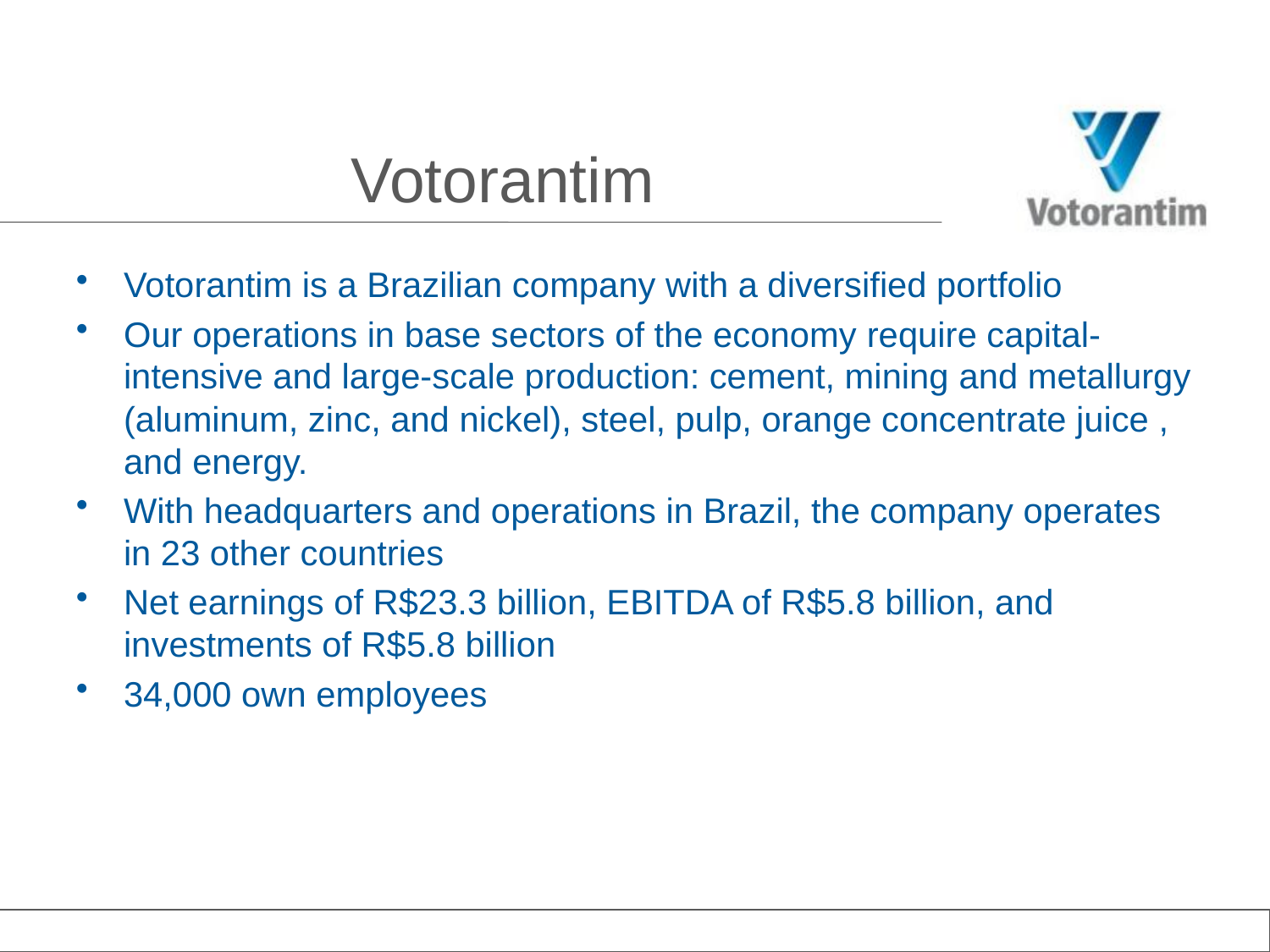

# Votorantim
Votorantim is a Brazilian company with a diversified portfolio
Our operations in base sectors of the economy require capital-intensive and large-scale production: cement, mining and metallurgy (aluminum, zinc, and nickel), steel, pulp, orange concentrate juice , and energy.
With headquarters and operations in Brazil, the company operates in 23 other countries
Net earnings of R$23.3 billion, EBITDA of R$5.8 billion, and investments of R$5.8 billion
34,000 own employees